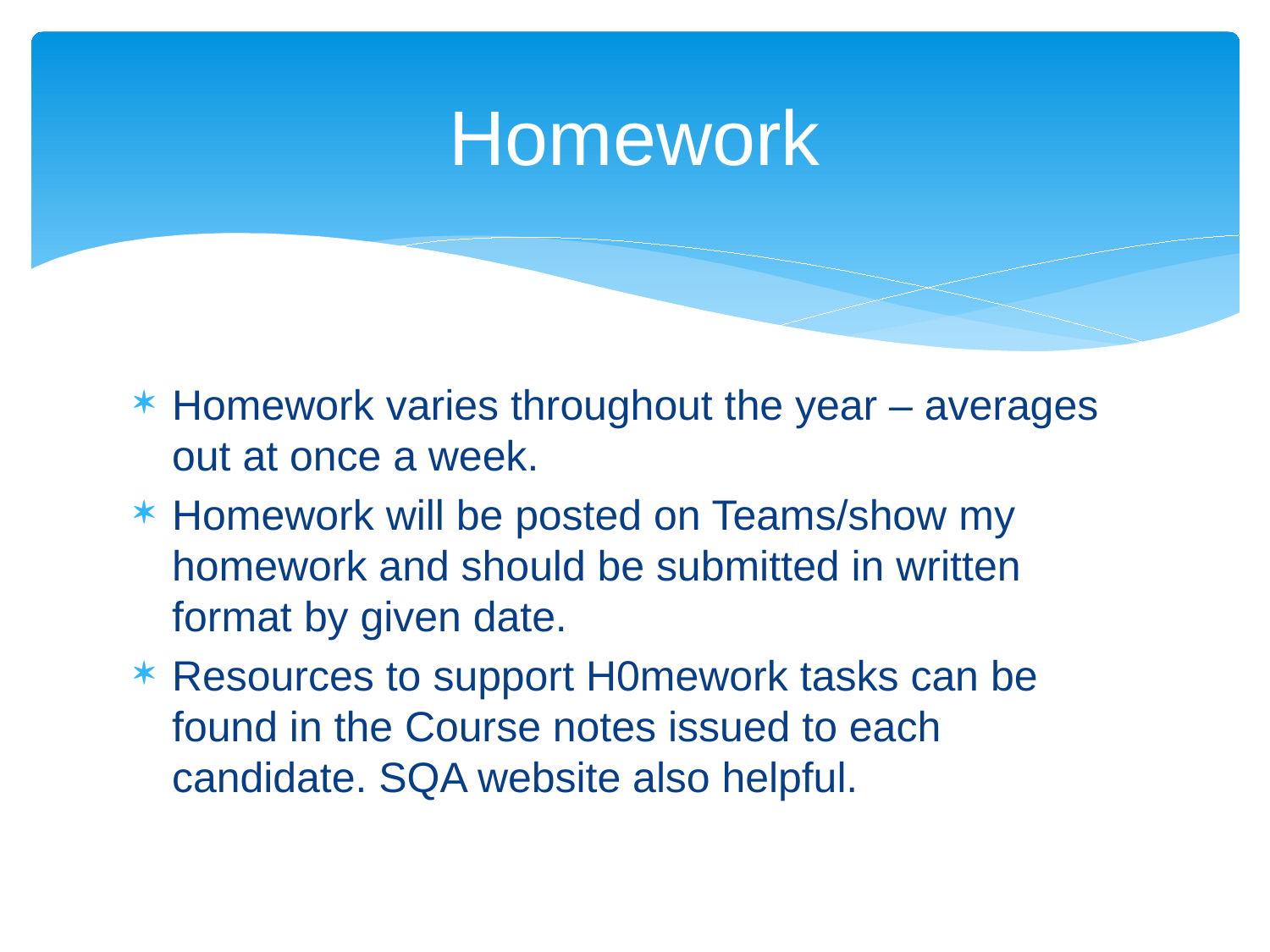

# Homework
Homework varies throughout the year – averages out at once a week.
Homework will be posted on Teams/show my homework and should be submitted in written format by given date.
Resources to support H0mework tasks can be found in the Course notes issued to each candidate. SQA website also helpful.